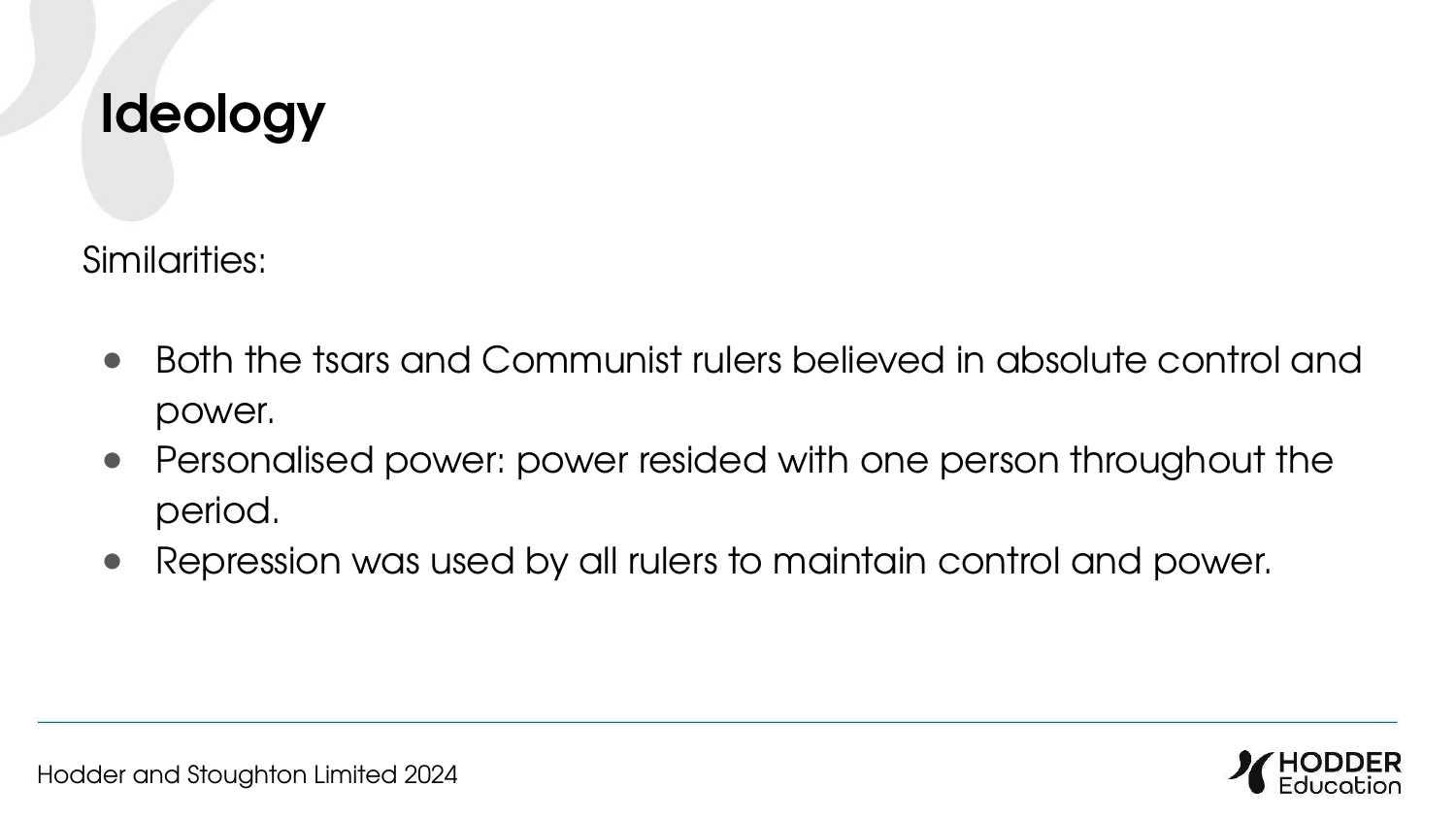

Ideology
Similarities:

Both the tsars and Communist rulers believed in absolute control and power.
Personalised power: power resided with one person throughout the period.
Repression was used by all rulers to maintain control and power.
Hodder and Stoughton Limited 2024